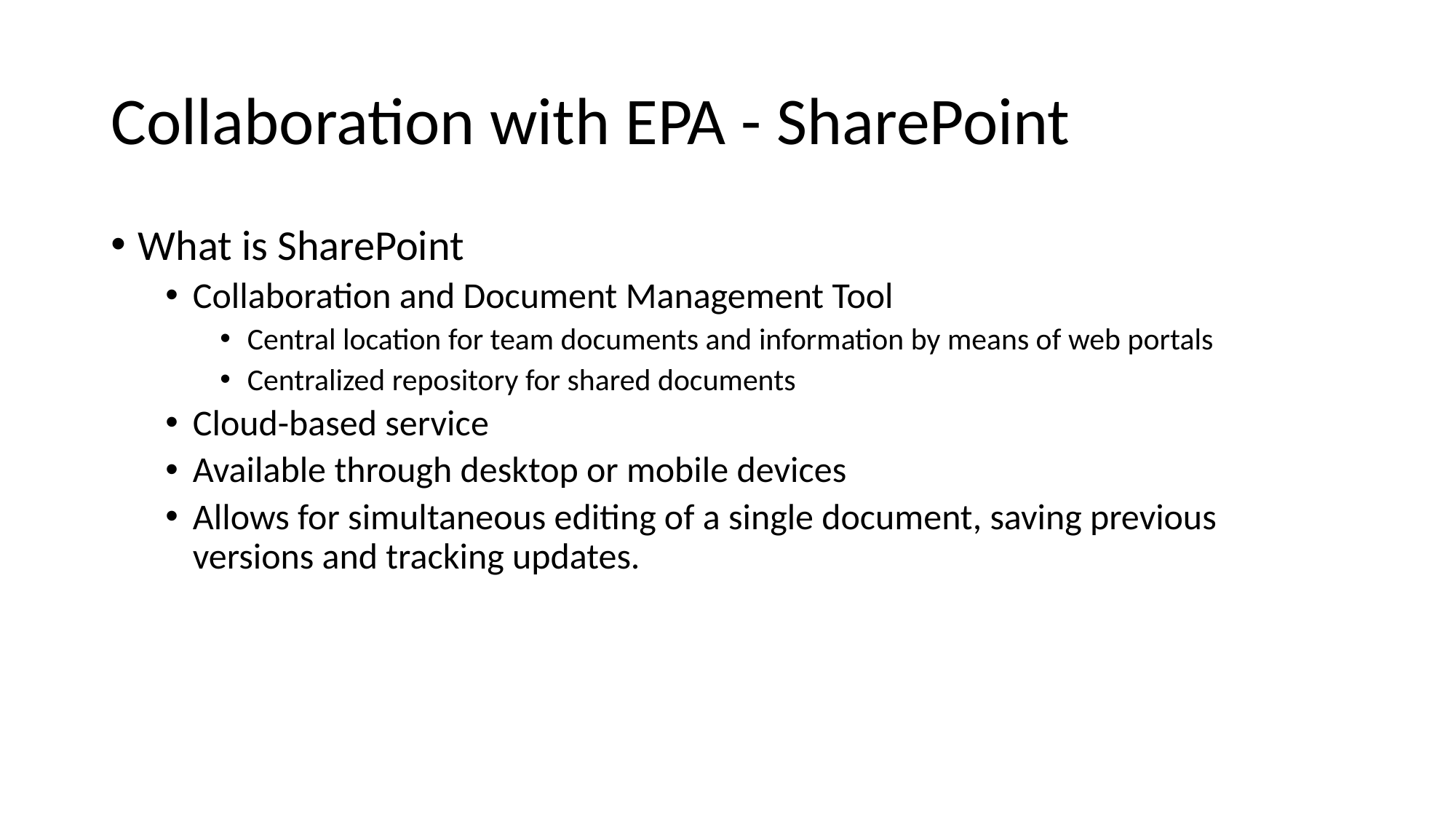

# Collaboration with EPA - SharePoint
What is SharePoint
Collaboration and Document Management Tool
Central location for team documents and information by means of web portals
Centralized repository for shared documents
Cloud-based service
Available through desktop or mobile devices
Allows for simultaneous editing of a single document, saving previous versions and tracking updates.